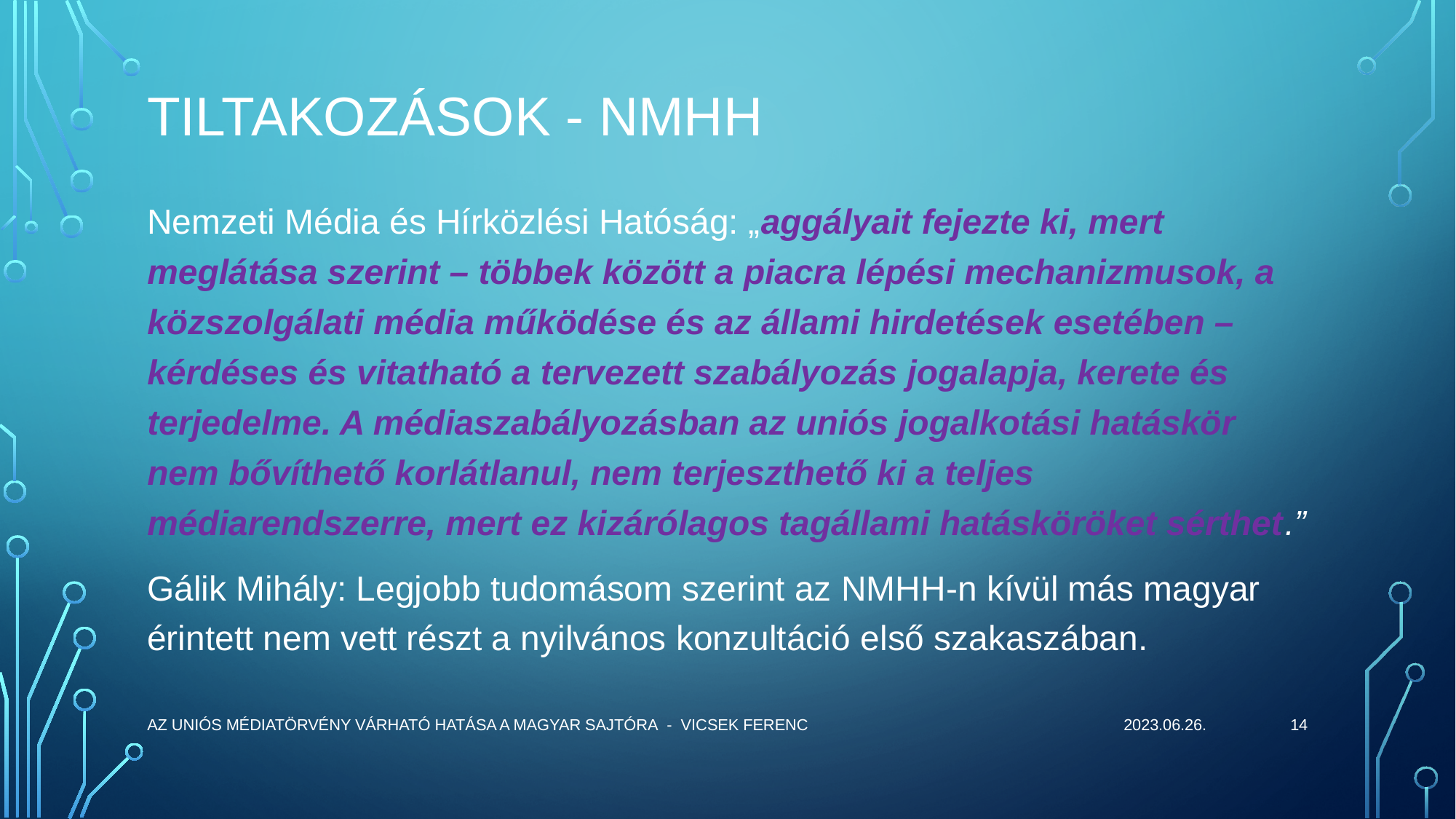

# Tiltakozások - nmhh
Nemzeti Média és Hírközlési Hatóság: „aggályait fejezte ki, mert meglátása szerint – többek között a piacra lépési mechanizmusok, a közszolgálati média működése és az állami hirdetések esetében – kérdéses és vitatható a tervezett szabályozás jogalapja, kerete és terjedelme. A médiaszabályozásban az uniós jogalkotási hatáskör nem bővíthető korlátlanul, nem terjeszthető ki a teljes médiarendszerre, mert ez kizárólagos tagállami hatásköröket sérthet.”
Gálik Mihály: Legjobb tudomásom szerint az NMHH-n kívül más magyar érintett nem vett részt a nyilvános konzultáció első szakaszában.

14
Az uniós médiatörvény várható hatása a magyar sajtóra  -  Vicsek Ferenc
2023.06.26.